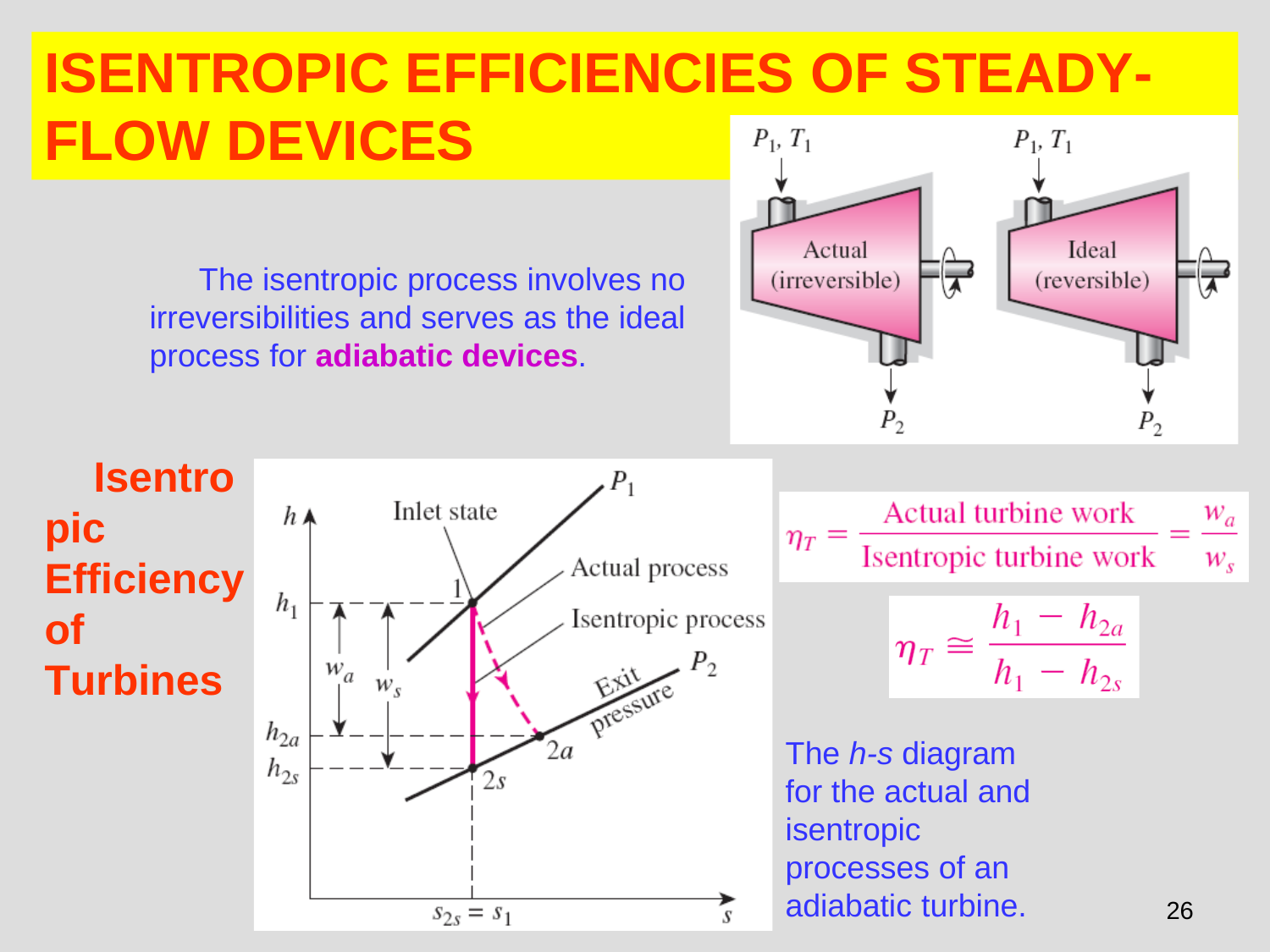

# ISENTROPIC EFFICIENCIES OF STEADY- FLOW DEVICES

The isentropic process involves no irreversibilities and serves as the ideal process for adiabatic devices.

Isentropic Efficiency of Turbines

The h-s diagram for the actual and isentropic processes of an adiabatic turbine.
26